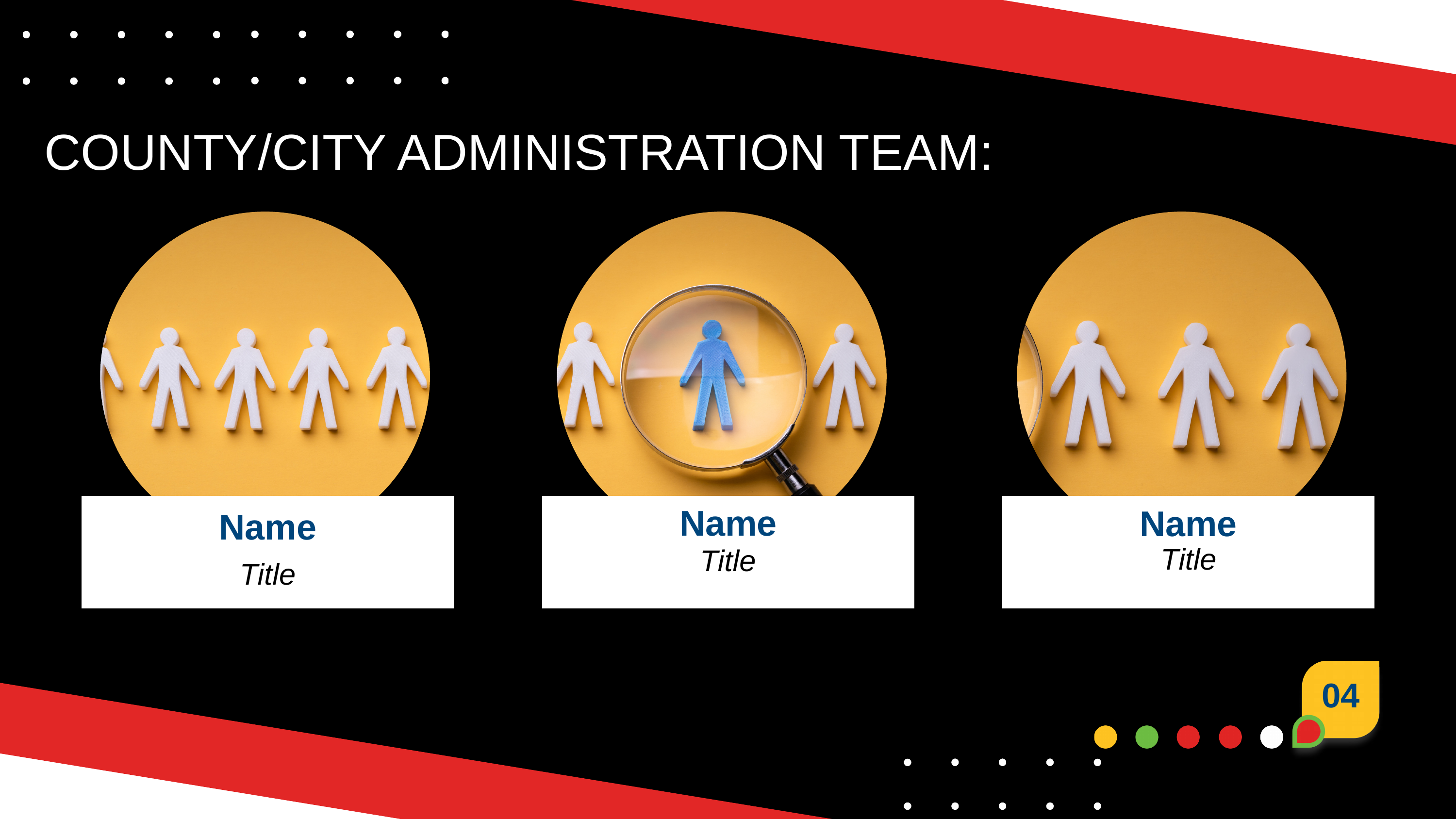

COUNTY/CITY ADMINISTRATION TEAM:

Name
Name
Name
Title
Title
Title

04